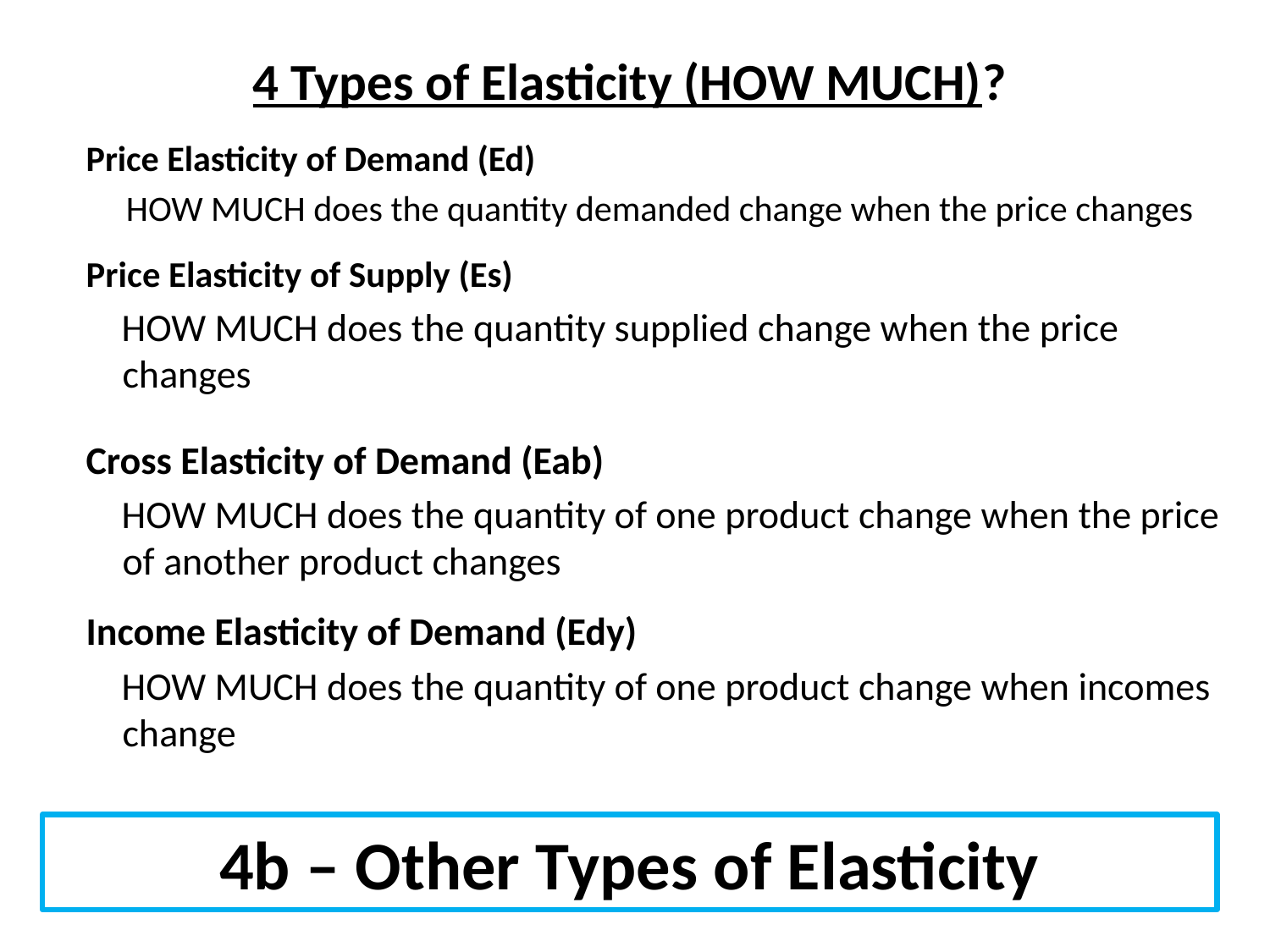

4 Types of Elasticity (HOW MUCH)?

Price Elasticity of Demand (Ed)
     HOW MUCH does the quantity demanded change when the price changes

Price Elasticity of Supply (Es)
    HOW MUCH does the quantity supplied change when the price changes

Cross Elasticity of Demand (Eab)
    HOW MUCH does the quantity of one product change when the price of another product changes

Income Elasticity of Demand (Edy)
    HOW MUCH does the quantity of one product change when incomes change

4b – Other Types of Elasticity